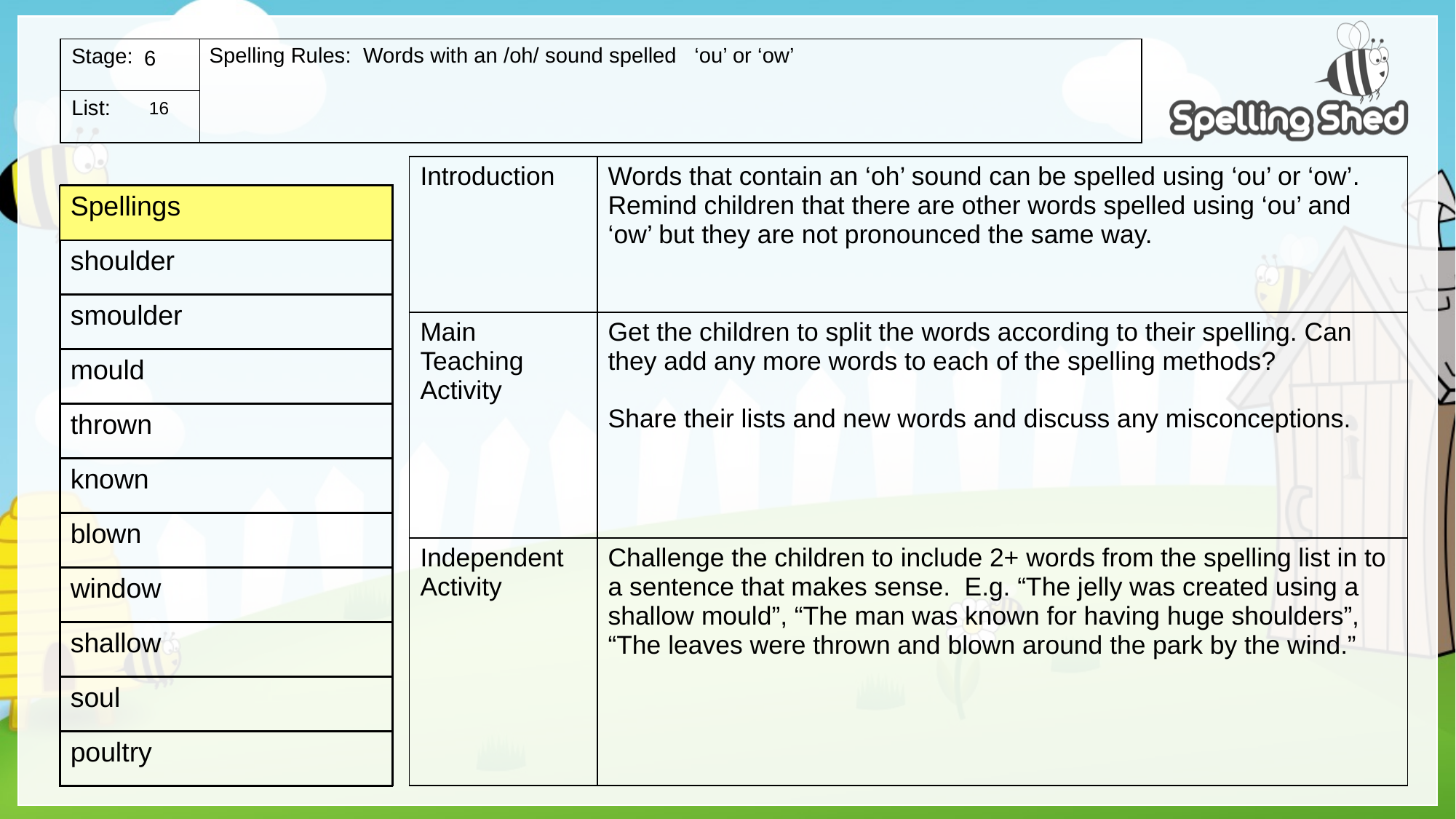

Spelling Rules:  Words with an /oh/ sound spelled   ‘ou’ or ‘ow’

6
 16
| Introduction | Words that contain an ‘oh’ sound can be spelled using ‘ou’ or ‘ow’. Remind children that there are other words spelled using ‘ou’ and ‘ow’ but they are not pronounced the same way. |
| --- | --- |
| Main Teaching Activity | Get the children to split the words according to their spelling. Can they add any more words to each of the spelling methods? Share their lists and new words and discuss any misconceptions. |
| Independent Activity | Challenge the children to include 2+ words from the spelling list in to a sentence that makes sense. E.g. “The jelly was created using a shallow mould”, “The man was known for having huge shoulders”, “The leaves were thrown and blown around the park by the wind.” |
| Spellings |
| --- |
| shoulder |
| smoulder |
| mould |
| thrown |
| known |
| blown |
| window |
| shallow |
| soul |
| poultry |